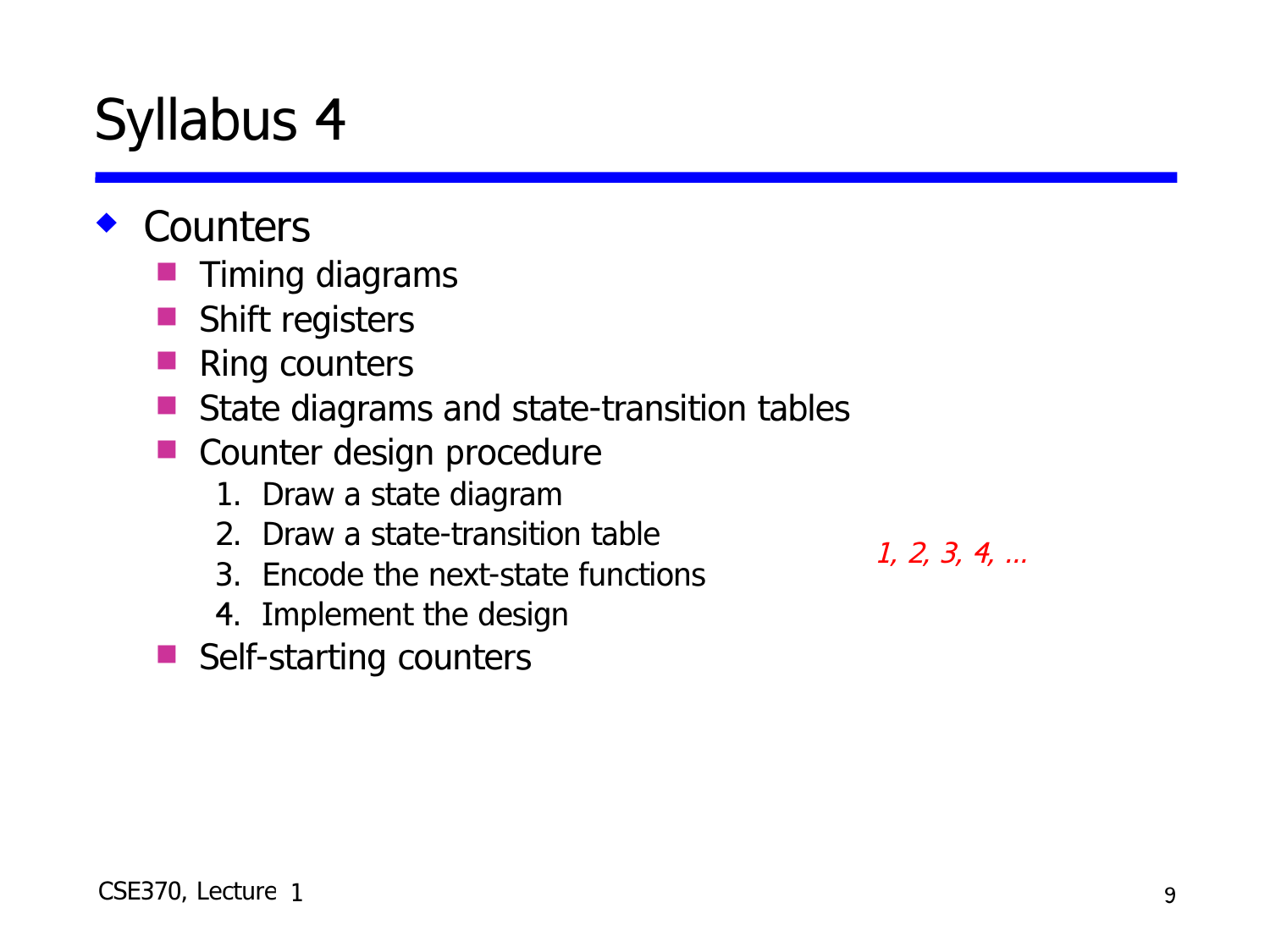

# Syllabus 4
Counters
Timing diagrams
Shift registers
Ring counters
State diagrams and state-transition tables
Counter design procedure
1.  Draw a state diagram
2.  Draw a state-transition table
3.  Encode the next-state functions
4.  Implement the design
Self-starting counters

1, 2, 3, 4, …
1